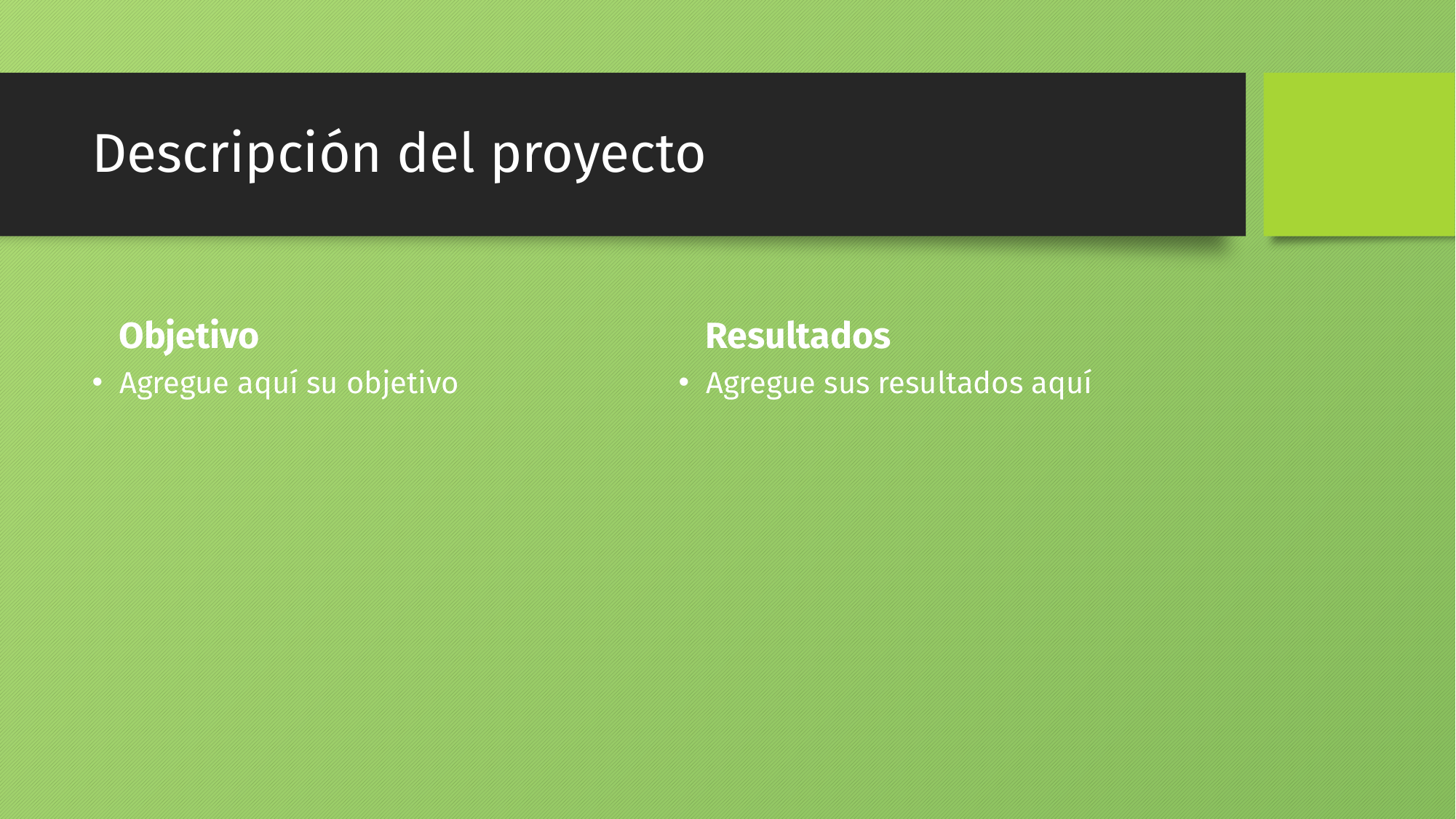

# Descripción del proyecto
Objetivo
Resultados
Agregue aquí su objetivo
Agregue sus resultados aquí